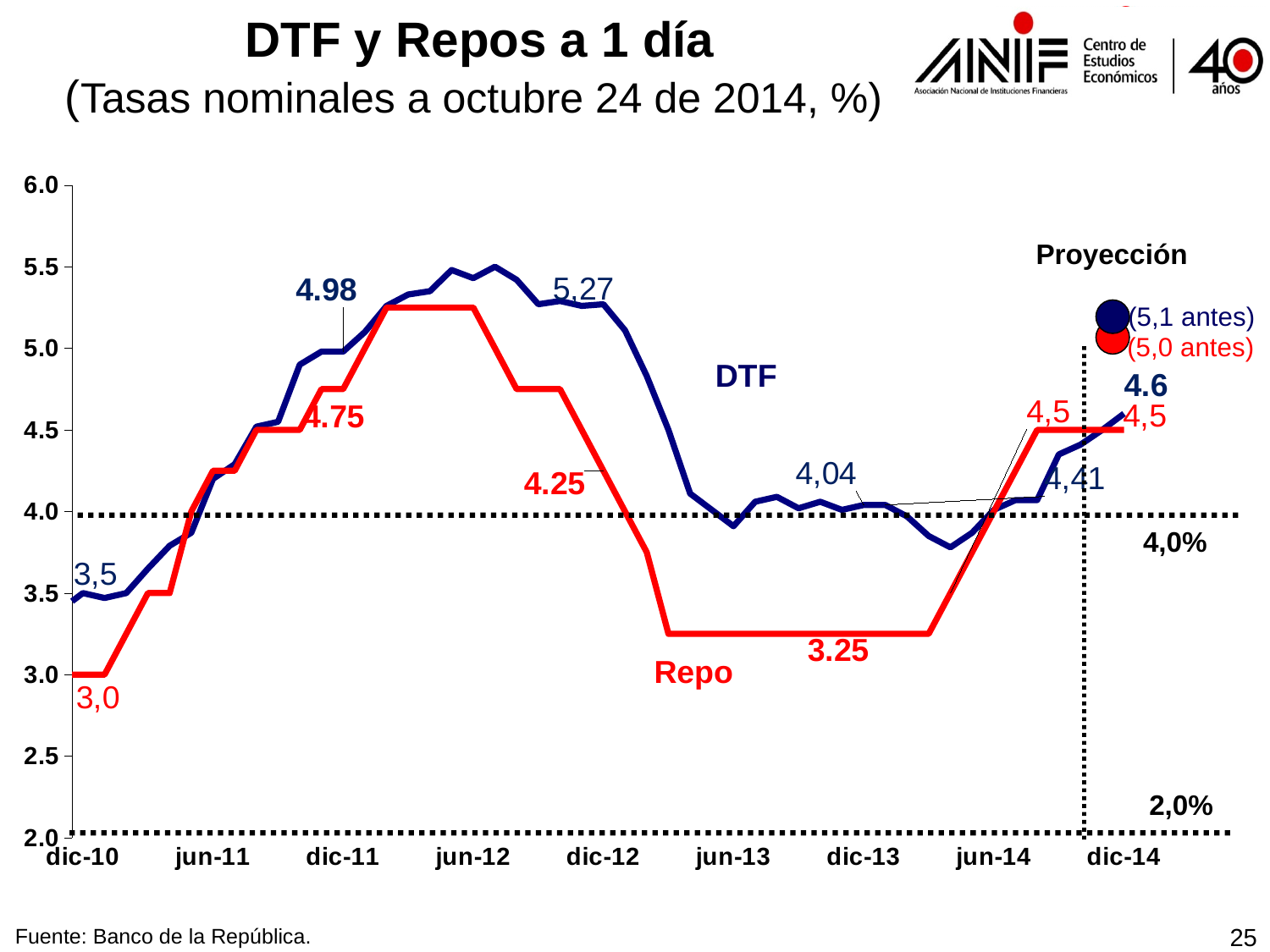

DTF y Repos a 1 día
(Tasas nominales a octubre 24 de 2014, %)

### Chart

| Category |  |  |
|---|---|---|
| 40148.0 | 4.24 | 3.5 |
| 40179.0 | 4.0 | 3.5 |
| 40210.0 | 4.03 | 3.5 |
| 40238.0 | 3.93 | 3.5 |
| 40269.0 | 3.92 | 3.5 |
| 40299.0 | 3.55 | 3.0 |
| 40330.0 | 3.5 | 3.0 |
| 40360.0 | 3.54 | 3.0 |
| 40391.0 | 3.48 | 3.0 |
| 40422.0 | 3.46 | 3.0 |
| 40452.0 | 3.5 | 3.0 |
| 40483.0 | 3.4 | 3.0 |
| 40513.0 | 3.5 | 3.0 |
| 40544.0 | 3.47 | 3.0 |
| 40575.0 | 3.5 | 3.25 |
| 40603.0 | 3.65 | 3.5 |
| 40634.0 | 3.79 | 3.5 |
| 40664.0 | 3.87 | 4.0 |
| 40695.0 | 4.2 | 4.25 |
| 40725.0 | 4.29 | 4.25 |
| 40756.0 | 4.52 | 4.5 |
| 40787.0 | 4.55 | 4.5 |
| 40817.0 | 4.9 | 4.5 |
| 40848.0 | 4.98 | 4.75 |
| 40878.0 | 4.98 | 4.75 |
| 40909.0 | 5.1 | 5.0 |
| 40940.0 | 5.26 | 5.25 |
| 40969.0 | 5.33 | 5.25 |
| 41000.0 | 5.35 | 5.25 |
| 41030.0 | 5.48 | 5.25 |
| 41061.0 | 5.43 | 5.25 |
| 41091.0 | 5.5 | 5.0 |
| 41122.0 | 5.42 | 4.75 |
| 41153.0 | 5.27 | 4.75 |
| 41183.0 | 5.29 | 4.75 |
| 41214.0 | 5.26 | 4.5 |
| 41244.0 | 5.27 | 4.25 |
| 41275.0 | 5.109999999999999 | 4.0 |
| 41306.0 | 4.83 | 3.75 |
| 41334.0 | 4.5 | 3.25 |
| 41365.0 | 4.109999999999999 | 3.25 |
| 41395.0 | 4.01 | 3.25 |
| 41426.0 | 3.91 | 3.25 |
| 41456.0 | 4.06 | 3.25 |
| 41487.0 | 4.09 | 3.25 |
| 41518.0 | 4.02 | 3.25 |
| 41548.0 | 4.06 | 3.25 |
| 41579.0 | 4.01 | 3.25 |
| 41609.0 | 4.04 | 3.25 |
| 41640.0 | 4.04 | 3.25 |
| 41671.0 | 3.97 | 3.25 |
| 41699.0 | 3.85 | 3.25 |
| 41730.0 | 3.78 | 3.5 |
| 41760.0 | 3.87 | 3.75 |
| 41791.0 | 4.01 | 4.0 |
| 41821.0 | 4.07 | 4.25 |
| 41852.0 | 4.07 | 4.5 |
| 41883.0 | 4.35 | 4.5 |
| 41913.0 | 4.41 | 4.5 |
| 41944.0 | 4.5 | 4.5 |
| 41974.0 | 4.6 | 4.5 |
Proyección
(5,1 antes)

(5,0 antes)

DTF

4,0%
Repo
2,0%

25
Fuente: Banco de la República.